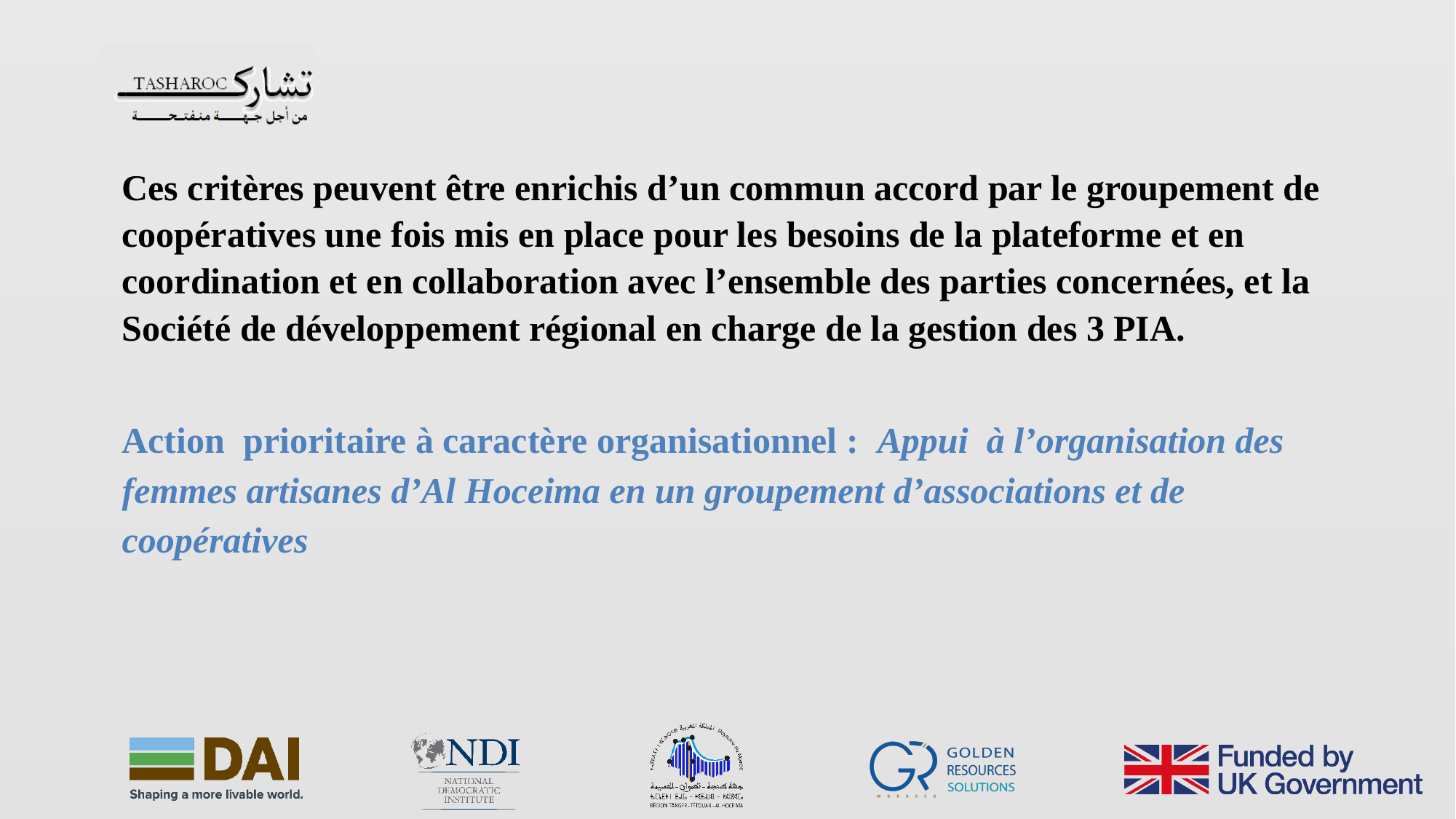

Ces critères peuvent être enrichis d’un commun accord par le groupement de coopératives une fois mis en place pour les besoins de la plateforme et en coordination et en collaboration avec l’ensemble des parties concernées, et la Société de développement régional en charge de la gestion des 3 PIA.

Action  prioritaire à caractère organisationnel :  Appui  à l’organisation des femmes artisanes d’Al Hoceima en un groupement d’associations et de coopératives